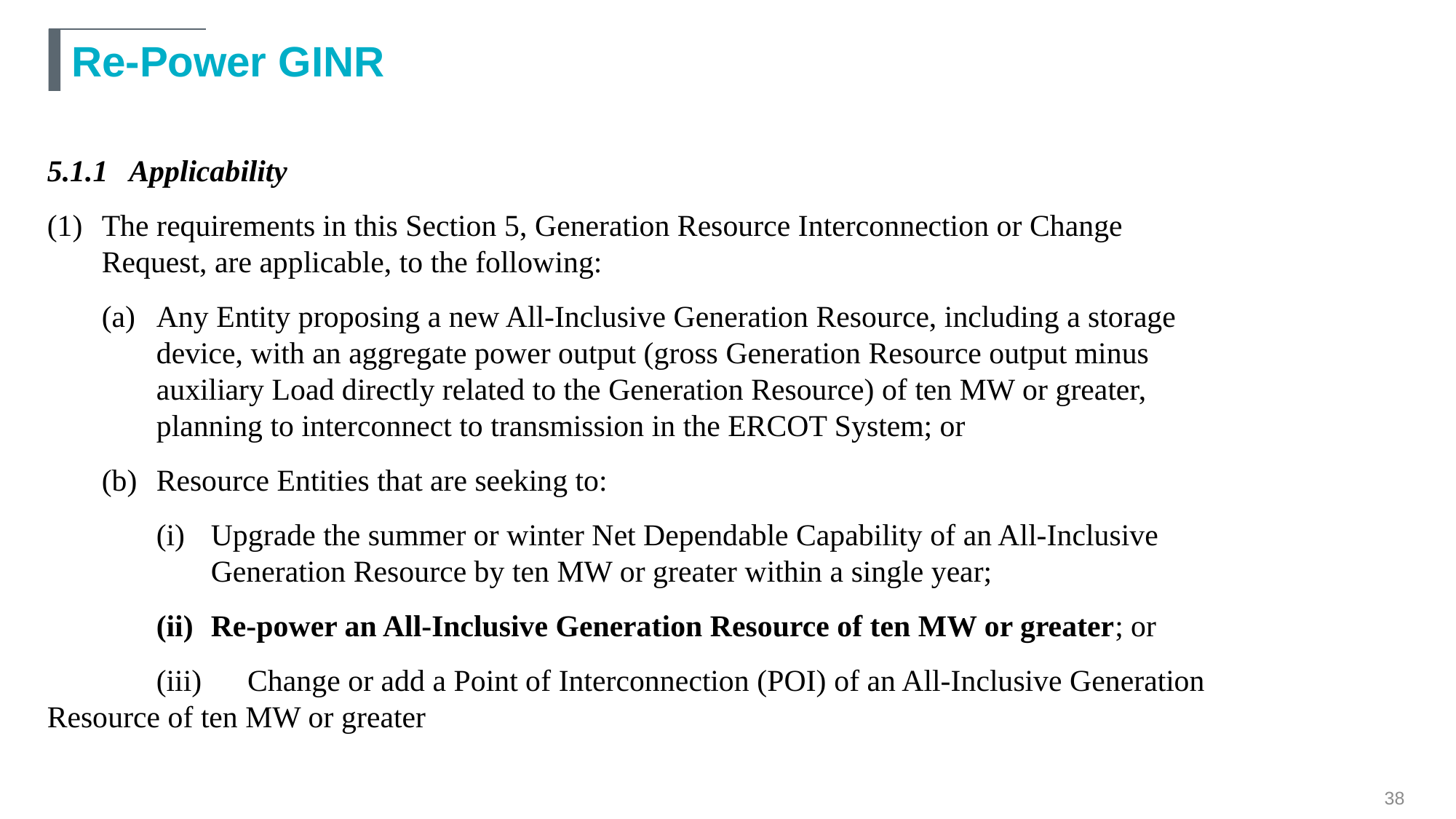

# Re-Power GINR
5.1.1	Applicability
(1)	The requirements in this Section 5, Generation Resource Interconnection or Change Request, are applicable, to the following:
(a)	Any Entity proposing a new All-Inclusive Generation Resource, including a storage device, with an aggregate power output (gross Generation Resource output minus auxiliary Load directly related to the Generation Resource) of ten MW or greater, planning to interconnect to transmission in the ERCOT System; or
(b)	Resource Entities that are seeking to:
(i)	Upgrade the summer or winter Net Dependable Capability of an All-Inclusive Generation Resource by ten MW or greater within a single year;
(ii)	Re-power an All-Inclusive Generation Resource of ten MW or greater; or
	(iii)      Change or add a Point of Interconnection (POI) of an All-Inclusive Generation Resource of ten MW or greater
38